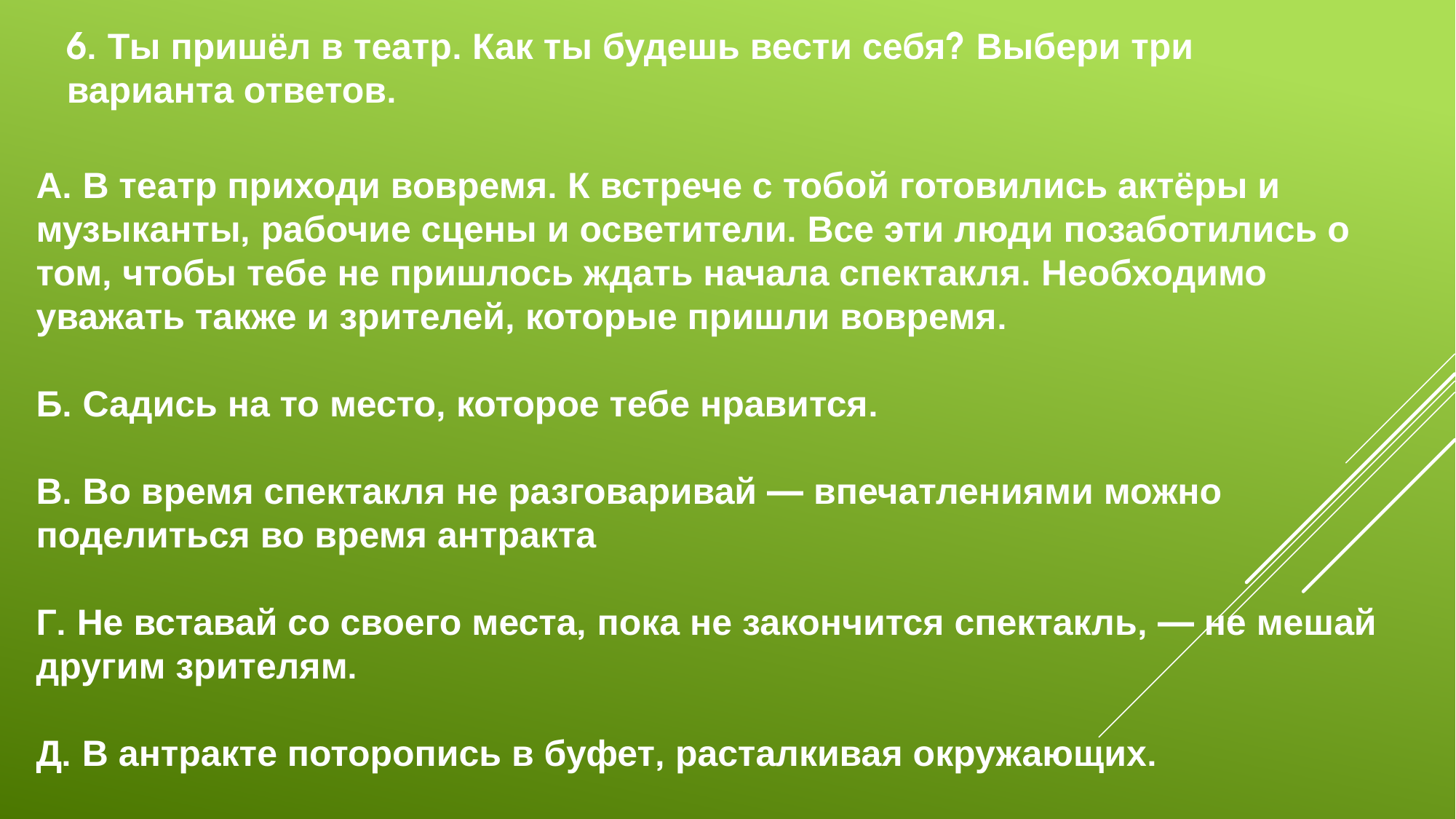

6. Ты пришёл в театр. Как ты будешь вести себя? Выбери три варианта ответов.
А. В театр приходи вовремя. К встрече с тобой готовились актёры и музыканты, рабочие сцены и осветители. Все эти люди позаботились о том, чтобы тебе не пришлось ждать начала спектакля. Необходимо уважать также и зрителей, которые пришли вовремя.

Б. Садись на то место, которое тебе нравится.

В. Во время спектакля не разговаривай — впечатлениями можно поделиться во время антракта

Г. Не вставай со своего места, пока не закончится спектакль, — не мешай другим зрителям.

Д. В антракте поторопись в буфет, расталкивая окружающих.